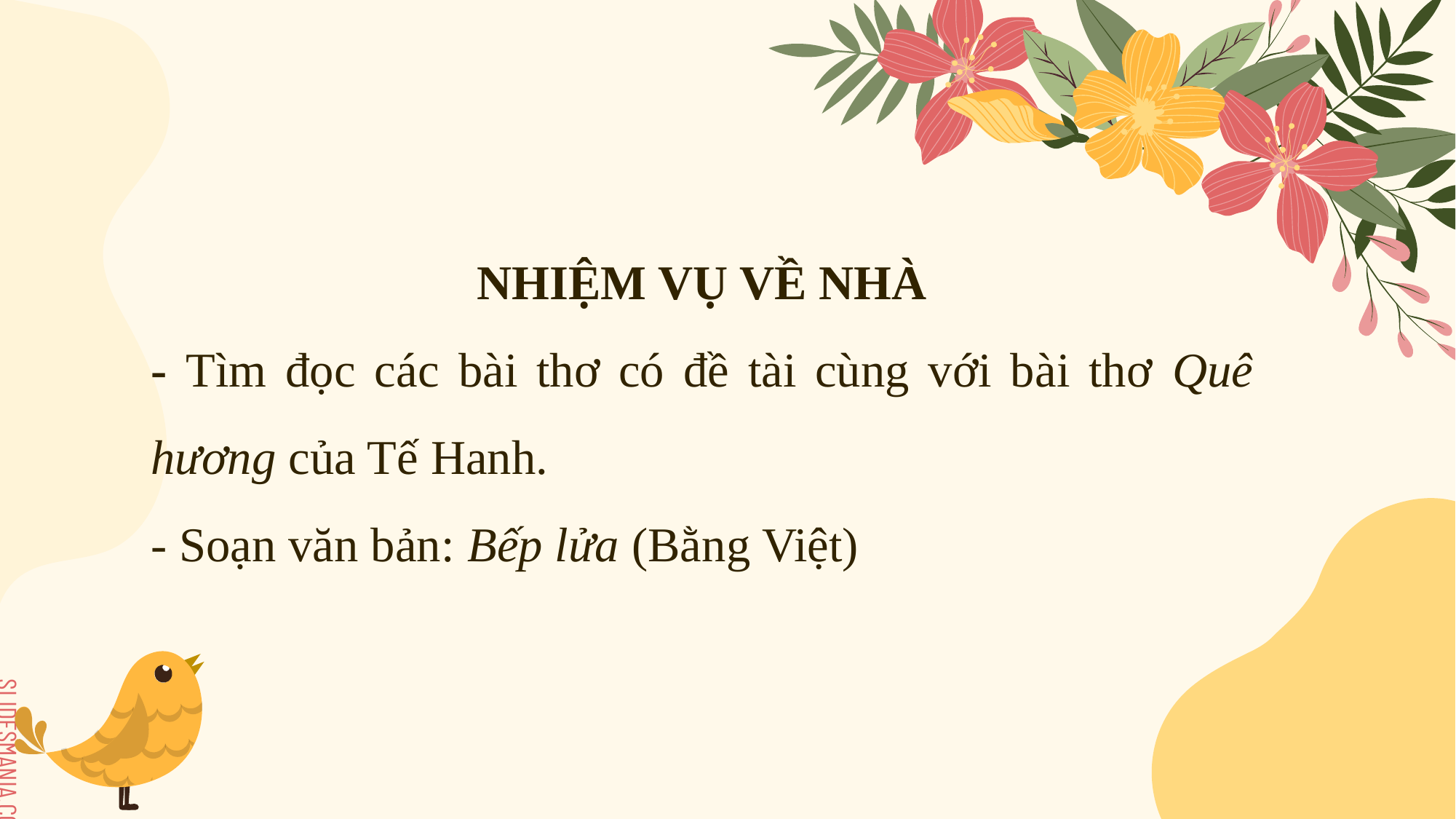

NHIỆM VỤ VỀ NHÀ
- Tìm đọc các bài thơ có đề tài cùng với bài thơ Quê hương của Tế Hanh.
- Soạn văn bản: Bếp lửa (Bằng Việt)